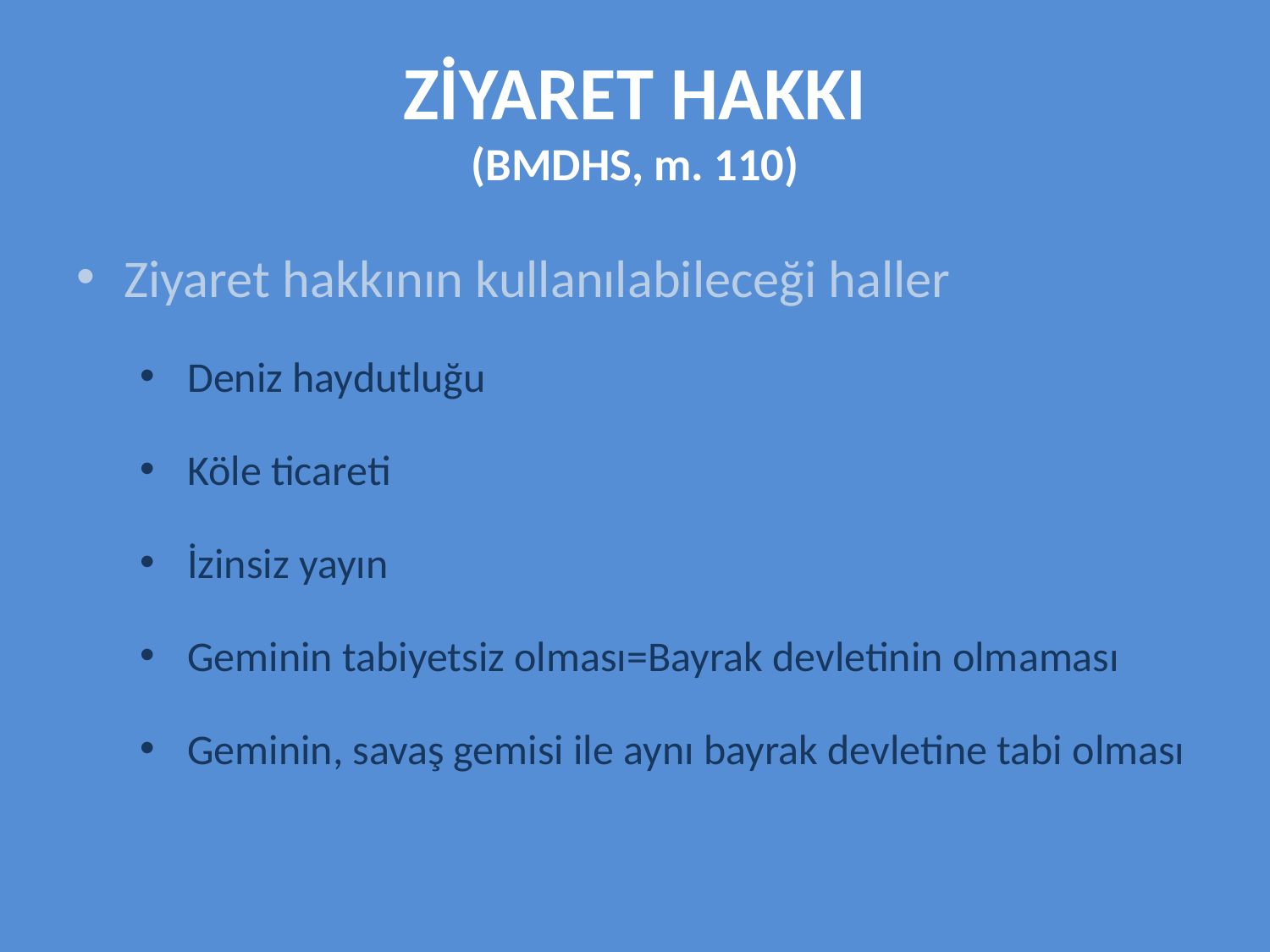

# ZİYARET HAKKI (BMDHS, m. 110)
Ziyaret hakkının kullanılabileceği haller
Deniz haydutluğu
Köle ticareti
İzinsiz yayın
Geminin tabiyetsiz olması=Bayrak devletinin olmaması
Geminin, savaş gemisi ile aynı bayrak devletine tabi olması